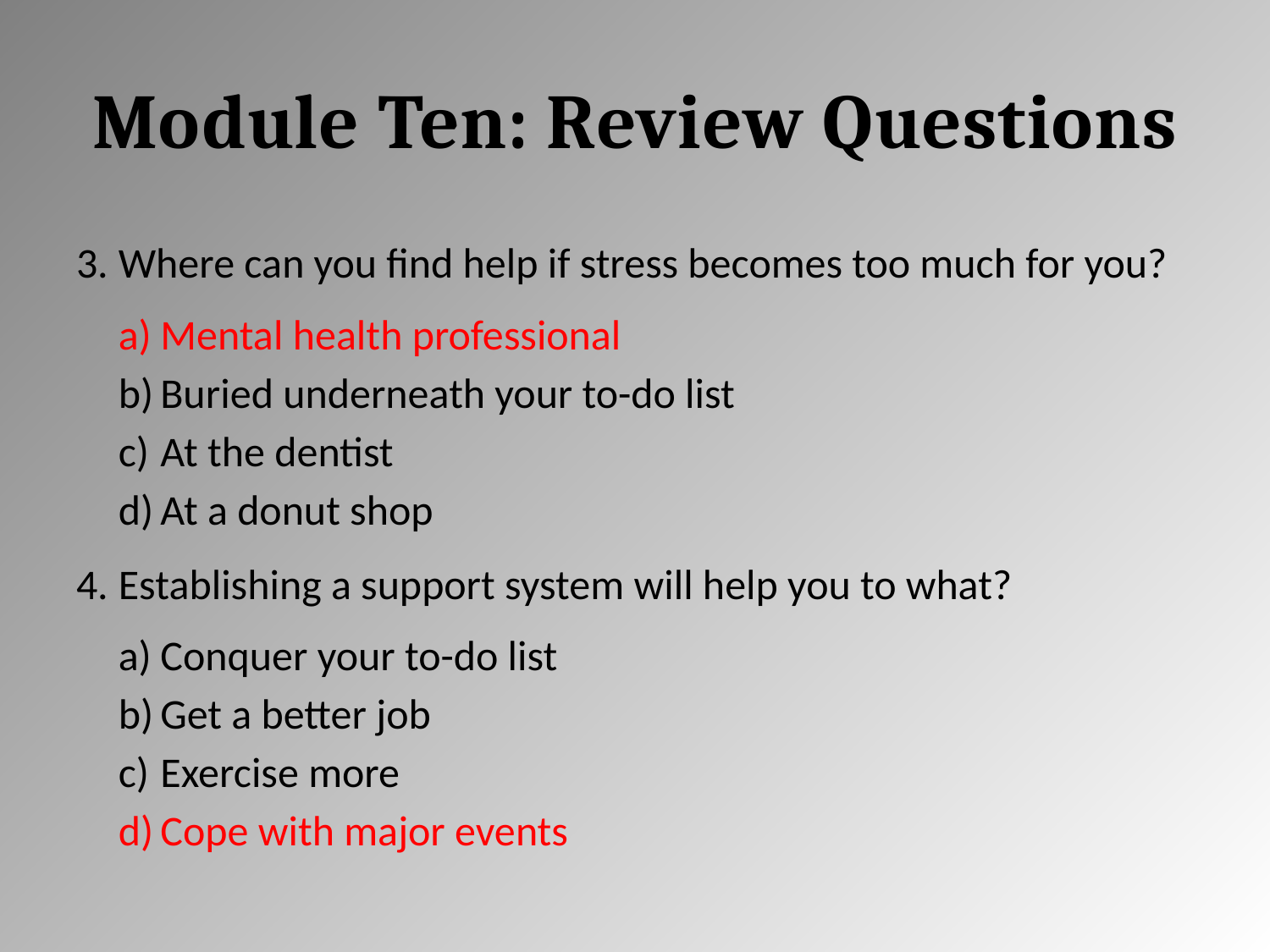

# Module Ten: Review Questions
Where can you find help if stress becomes too much for you?
Mental health professional
Buried underneath your to-do list
At the dentist
At a donut shop
Establishing a support system will help you to what?
Conquer your to-do list
Get a better job
Exercise more
Cope with major events